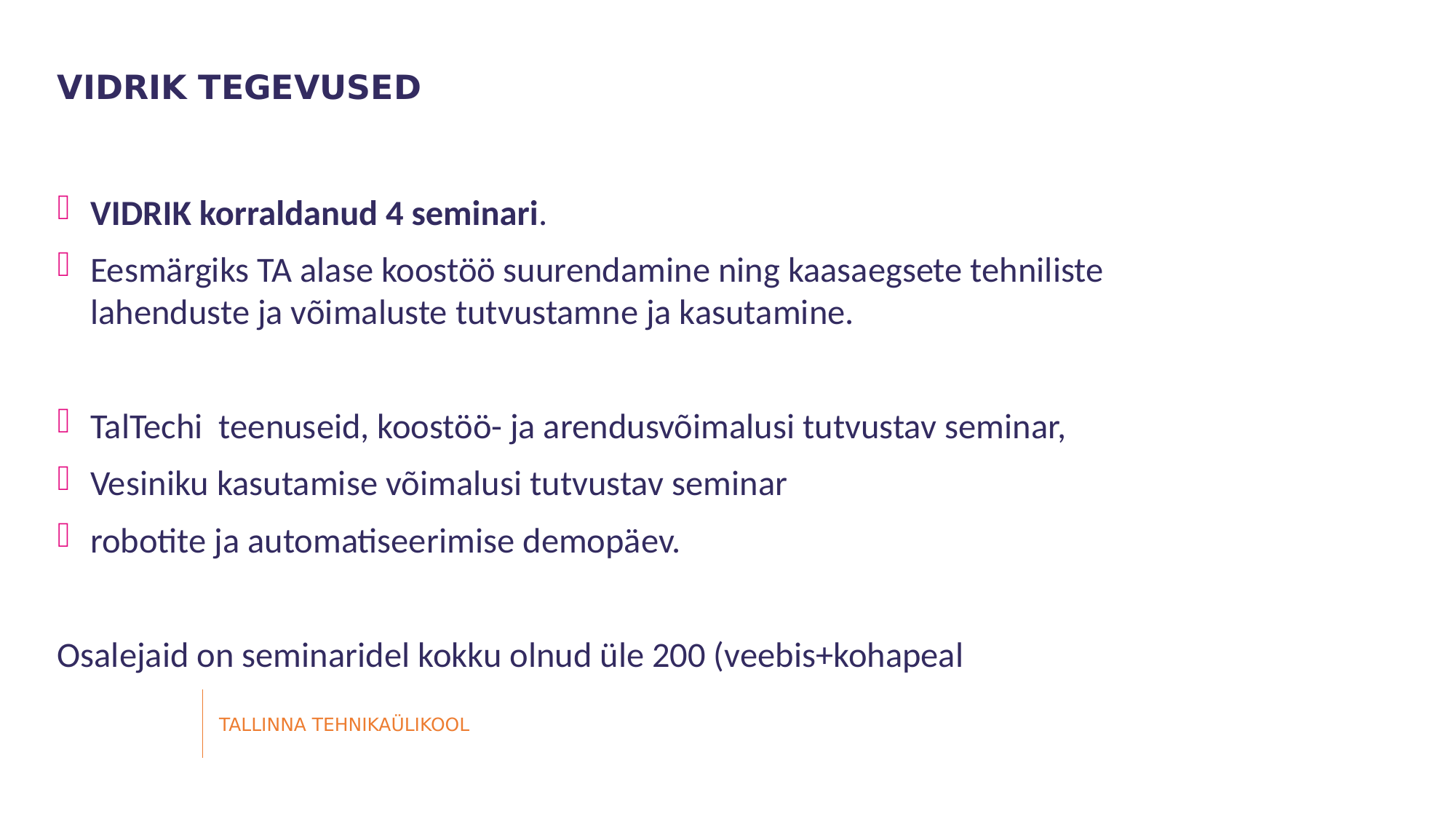

VIDRIK tegevused

VIDRIK korraldanud 4 seminari.
Eesmärgiks TA alase koostöö suurendamine ning kaasaegsete tehniliste lahenduste ja võimaluste tutvustamne ja kasutamine.

TalTechi  teenuseid, koostöö- ja arendusvõimalusi tutvustav seminar,
Vesiniku kasutamise võimalusi tutvustav seminar
robotite ja automatiseerimise demopäev.

Osalejaid on seminaridel kokku olnud üle 200 (veebis+kohapeal